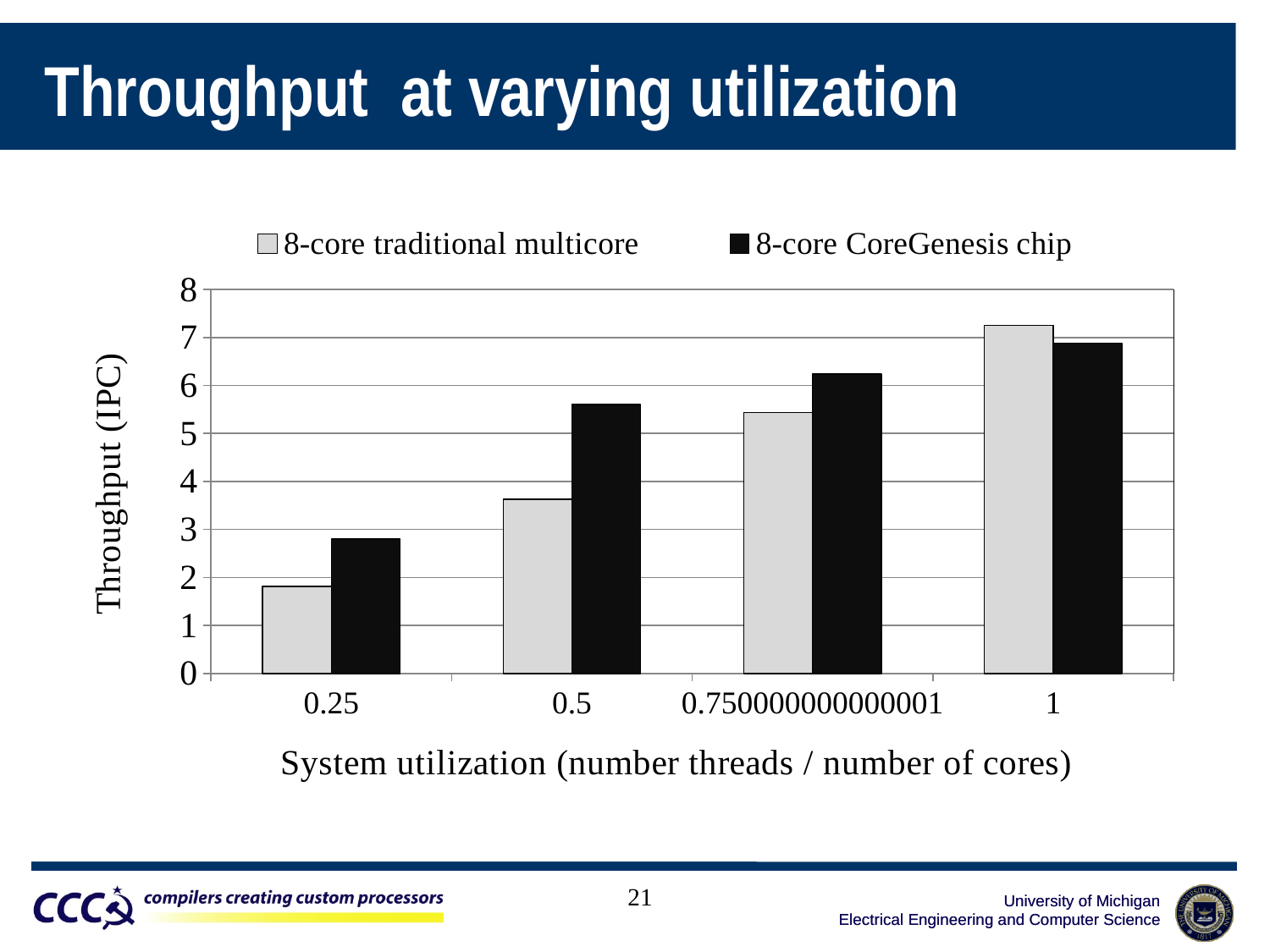

# Throughput  at varying utilization

### Chart

| Category |  |  |
|---|---|---|
| 0.25 | 1.812 | 2.8 |
| 0.5 | 3.624 | 5.6 |
| 0.75000000000000056 | 5.436 | 6.24 |
| 1 | 7.248 | 6.88 |
21